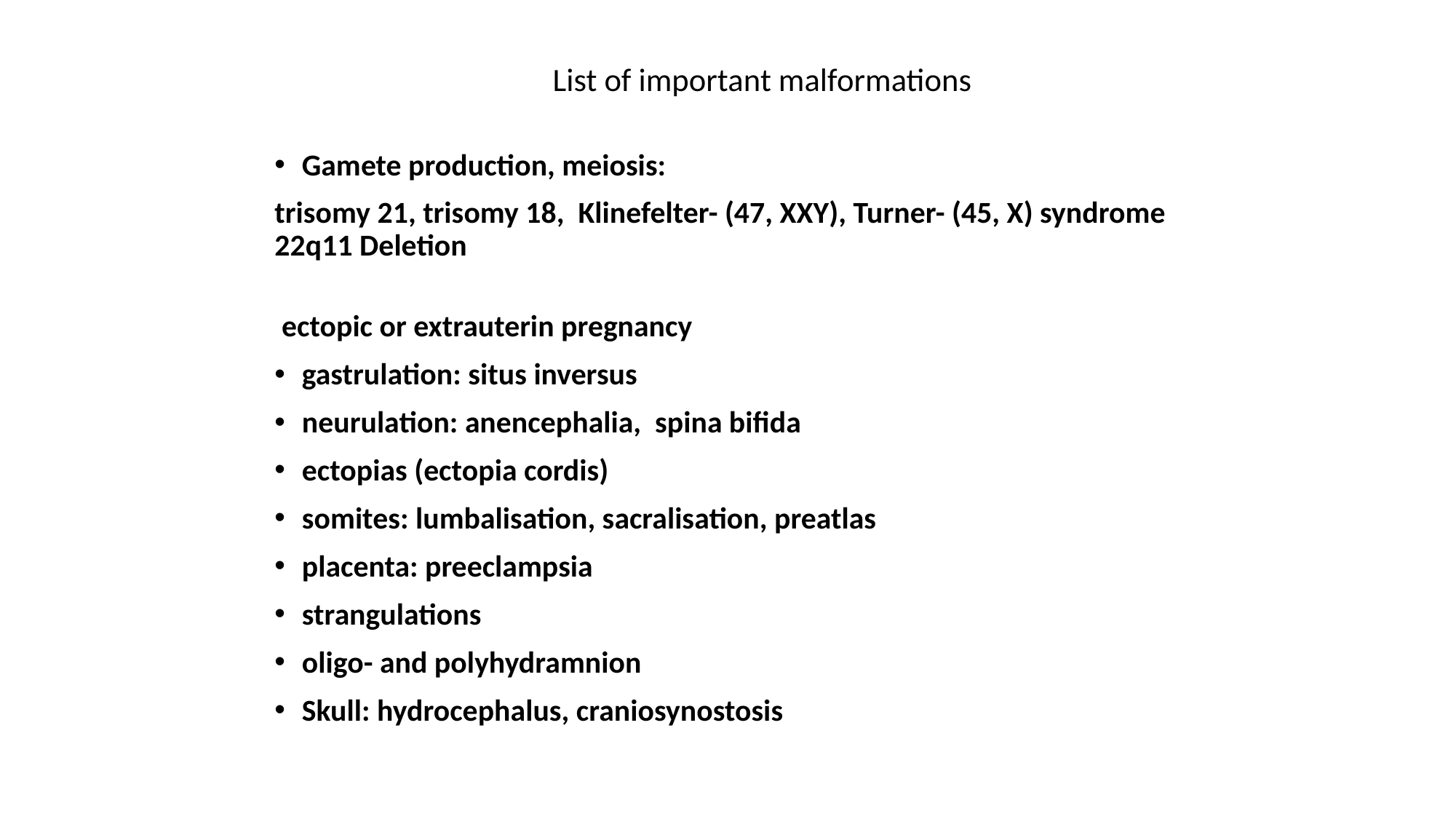

# List of important malformations
Gamete production, meiosis:
trisomy 21, trisomy 18,  Klinefelter- (47, XXY), Turner- (45, X) syndrome
22q11 Deletion
 ectopic or extrauterin pregnancy
gastrulation: situs inversus
neurulation: anencephalia,  spina bifida
ectopias (ectopia cordis)
somites: lumbalisation, sacralisation, preatlas
placenta: preeclampsia
strangulations
oligo- and polyhydramnion
Skull: hydrocephalus, craniosynostosis